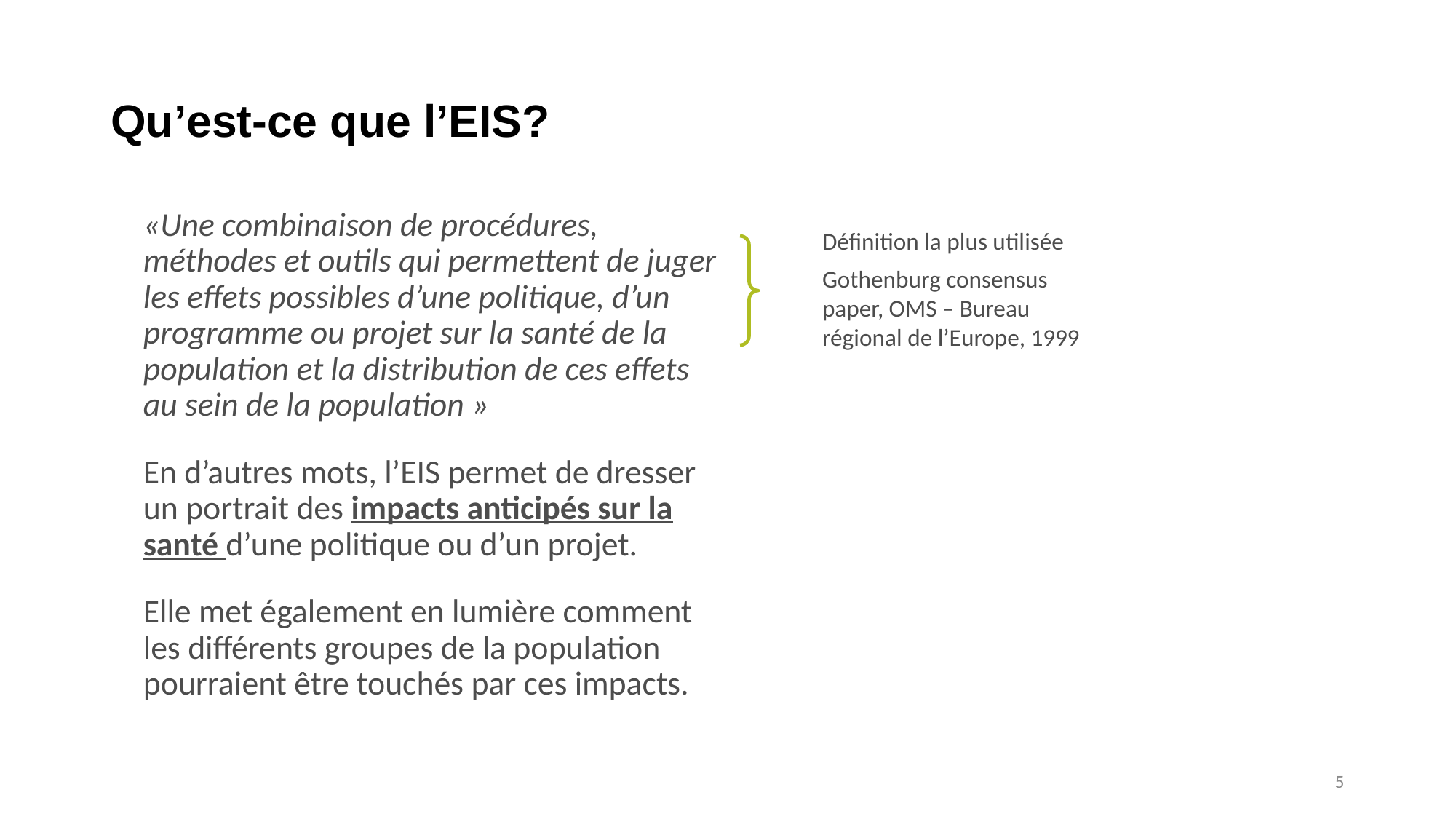

# Qu’est-ce que l’EIS?
«Une combinaison de procédures, méthodes et outils qui permettent de juger les effets possibles d’une politique, d’un programme ou projet sur la santé de la population et la distribution de ces effets au sein de la population »

	En d’autres mots, l’EIS permet de dresser un portrait des impacts anticipés sur la santé d’une politique ou d’un projet.

	Elle met également en lumière comment les différents groupes de la population pourraient être touchés par ces impacts.

Définition la plus utilisée

Gothenburg consensus paper, OMS – Bureau régional de l’Europe, 1999

5